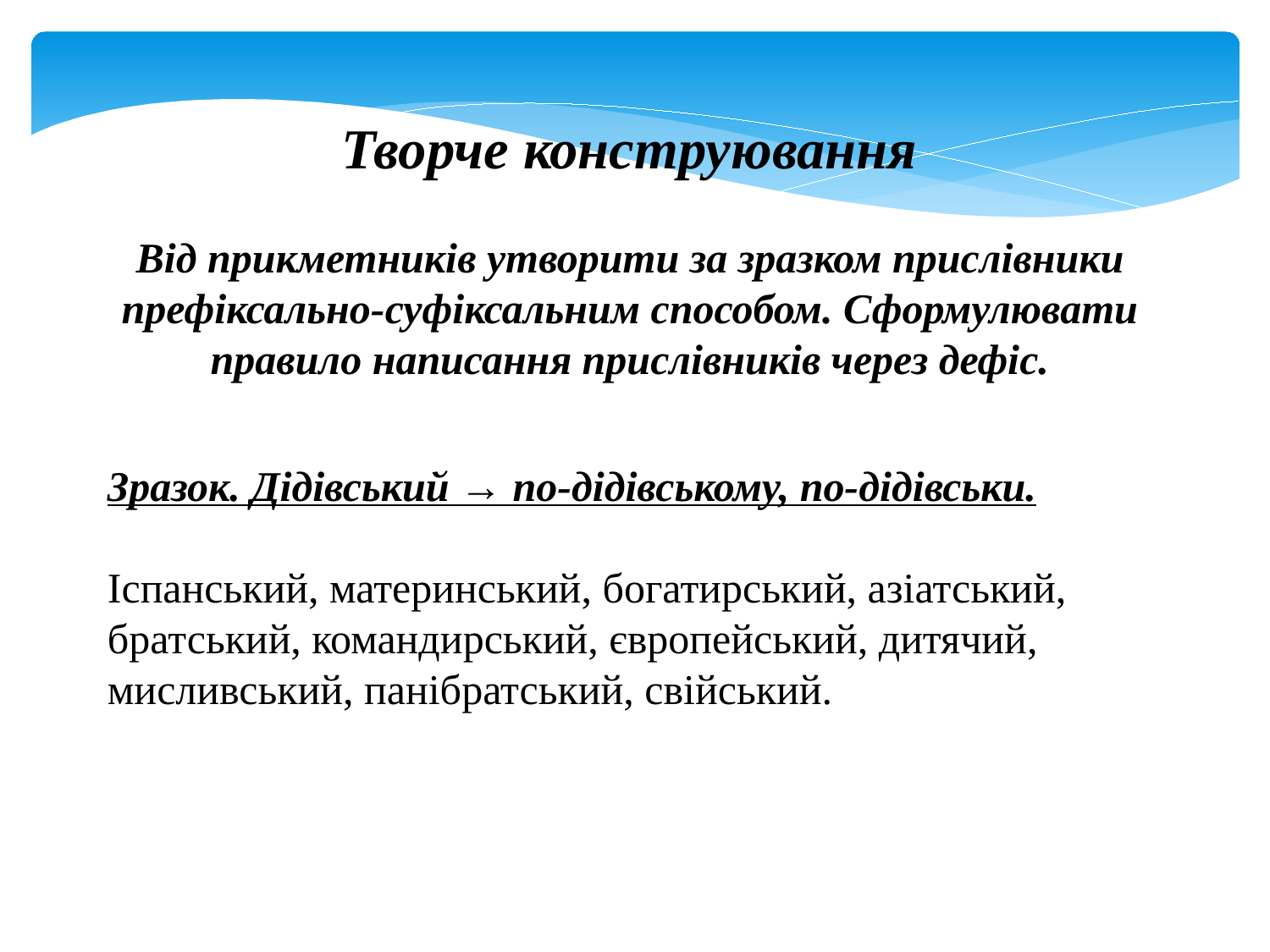

Творче конструювання

Від прикметників утворити за зразком прислівники префіксально-суфіксальним способом. Сформулювати правило написання прислівників через дефіс.

Зразок. Дідівський → по-дідівському, по-дідівськи.

Іспанський, материнський, богатирський, азіатський, братський, командирський, європейський, дитячий, мисливський, панібратський, свійський.